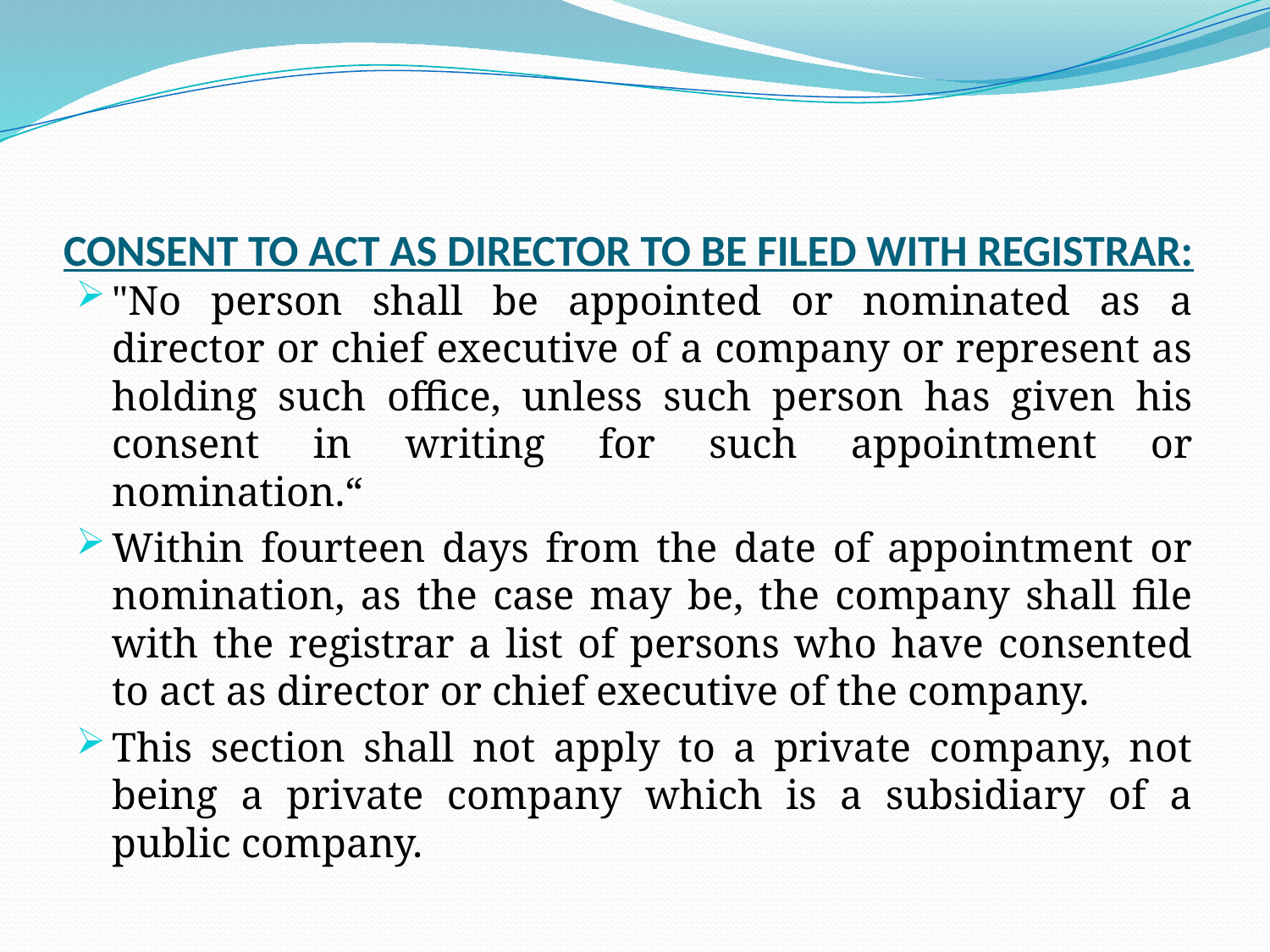

# Consent to act as director to be filed with registrar:
"No person shall be appointed or nominated as a director or chief executive of a company or represent as holding such office, unless such person has given his consent in writing for such appointment or nomination.“
Within fourteen days from the date of appointment or nomination, as the case may be, the company shall file with the registrar a list of persons who have consented to act as director or chief executive of the company.
This section shall not apply to a private company, not being a private company which is a subsidiary of a public company.